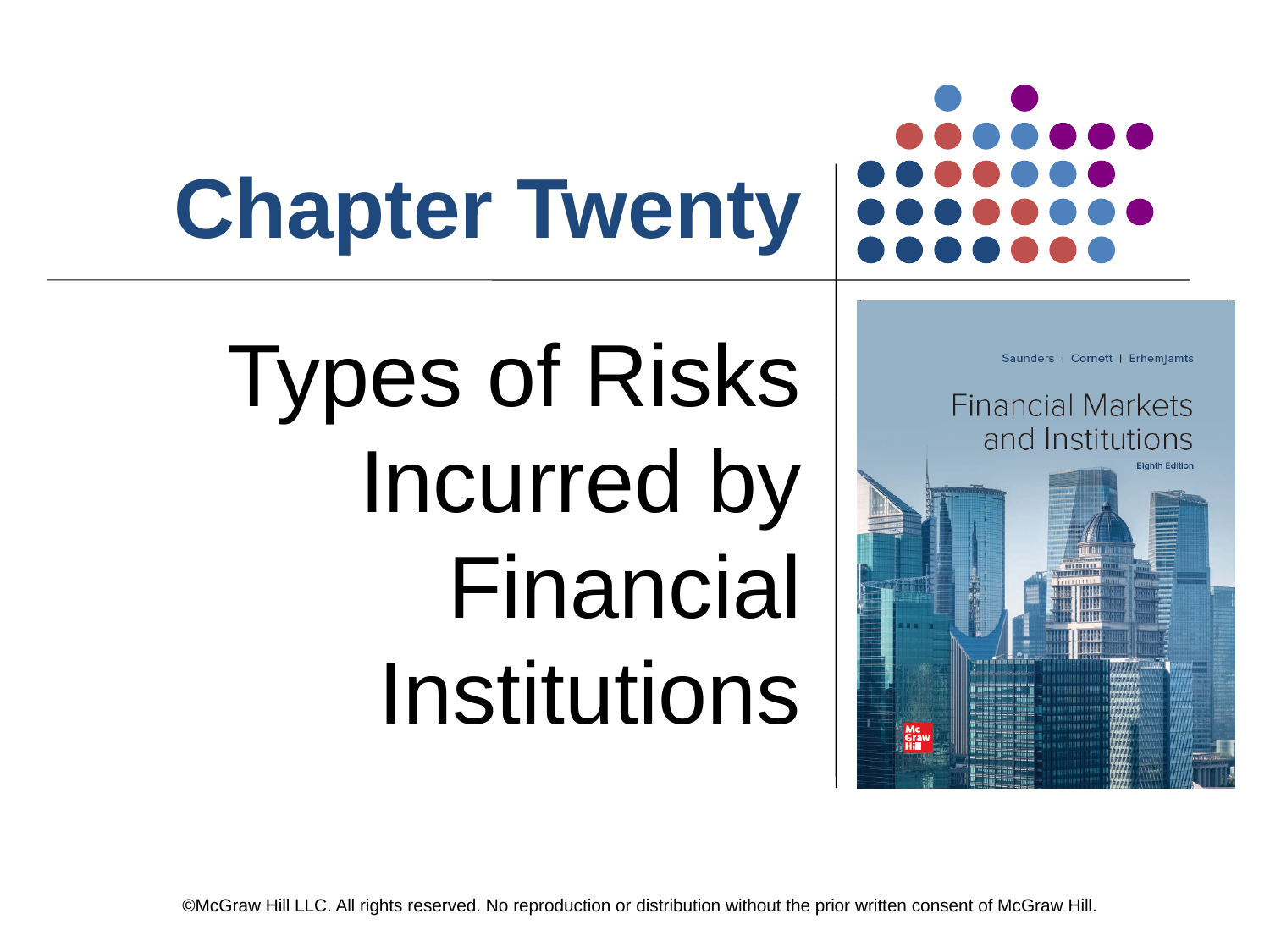

# Chapter Twenty
Types of Risks Incurred by Financial Institutions
©McGraw Hill LLC. All rights reserved. No reproduction or distribution without the prior written consent of McGraw Hill.